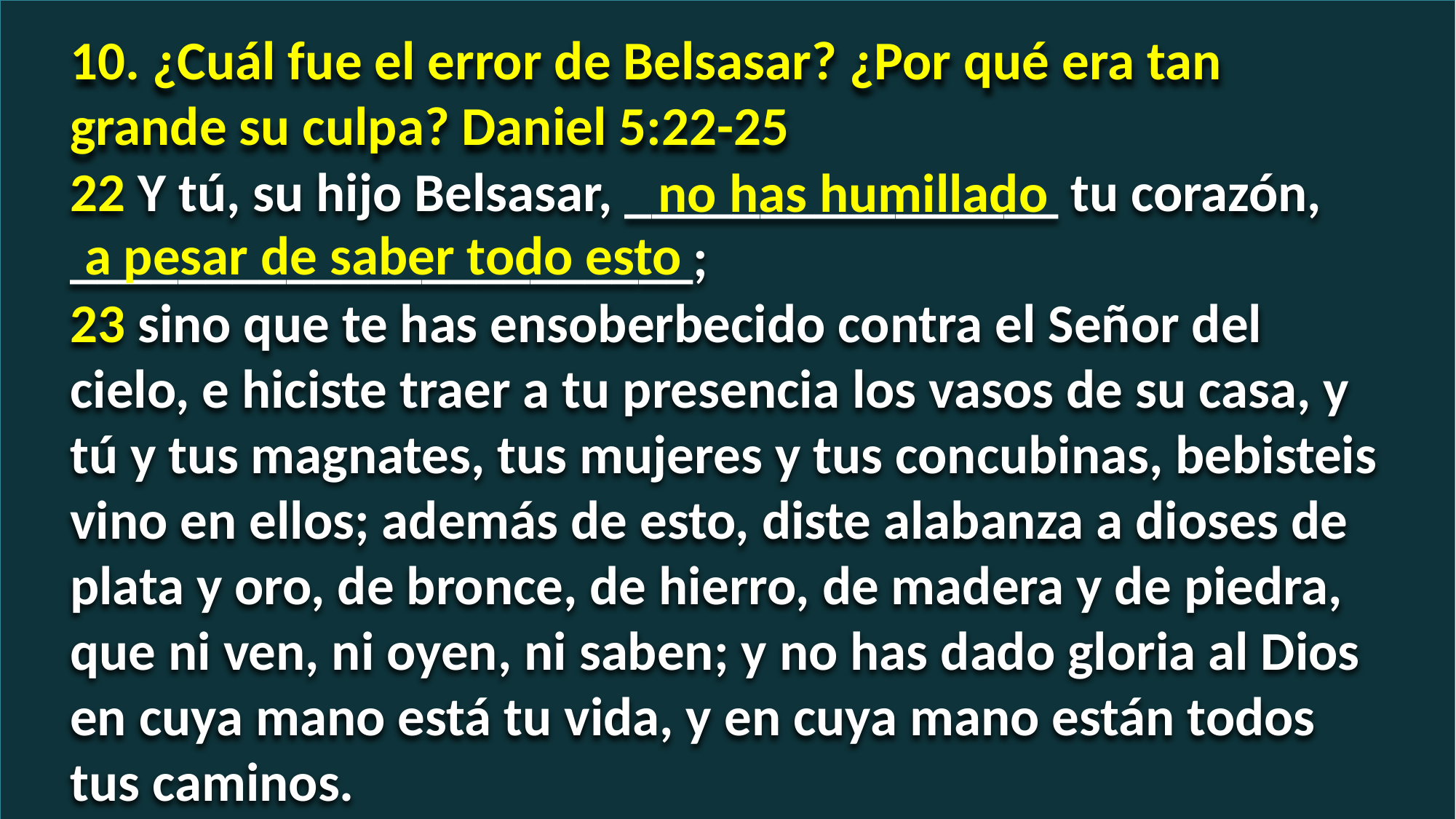

10. ¿Cuál fue el error de Belsasar? ¿Por qué era tan grande su culpa? Daniel 5:22-25
22 Y tú, su hijo Belsasar, ________________ tu corazón, _______________________;
23 sino que te has ensoberbecido contra el Señor del cielo, e hiciste traer a tu presencia los vasos de su casa, y tú y tus magnates, tus mujeres y tus concubinas, bebisteis vino en ellos; además de esto, diste alabanza a dioses de plata y oro, de bronce, de hierro, de madera y de piedra, que ni ven, ni oyen, ni saben; y no has dado gloria al Dios en cuya mano está tu vida, y en cuya mano están todos tus caminos.
no has humillado
a pesar de saber todo esto